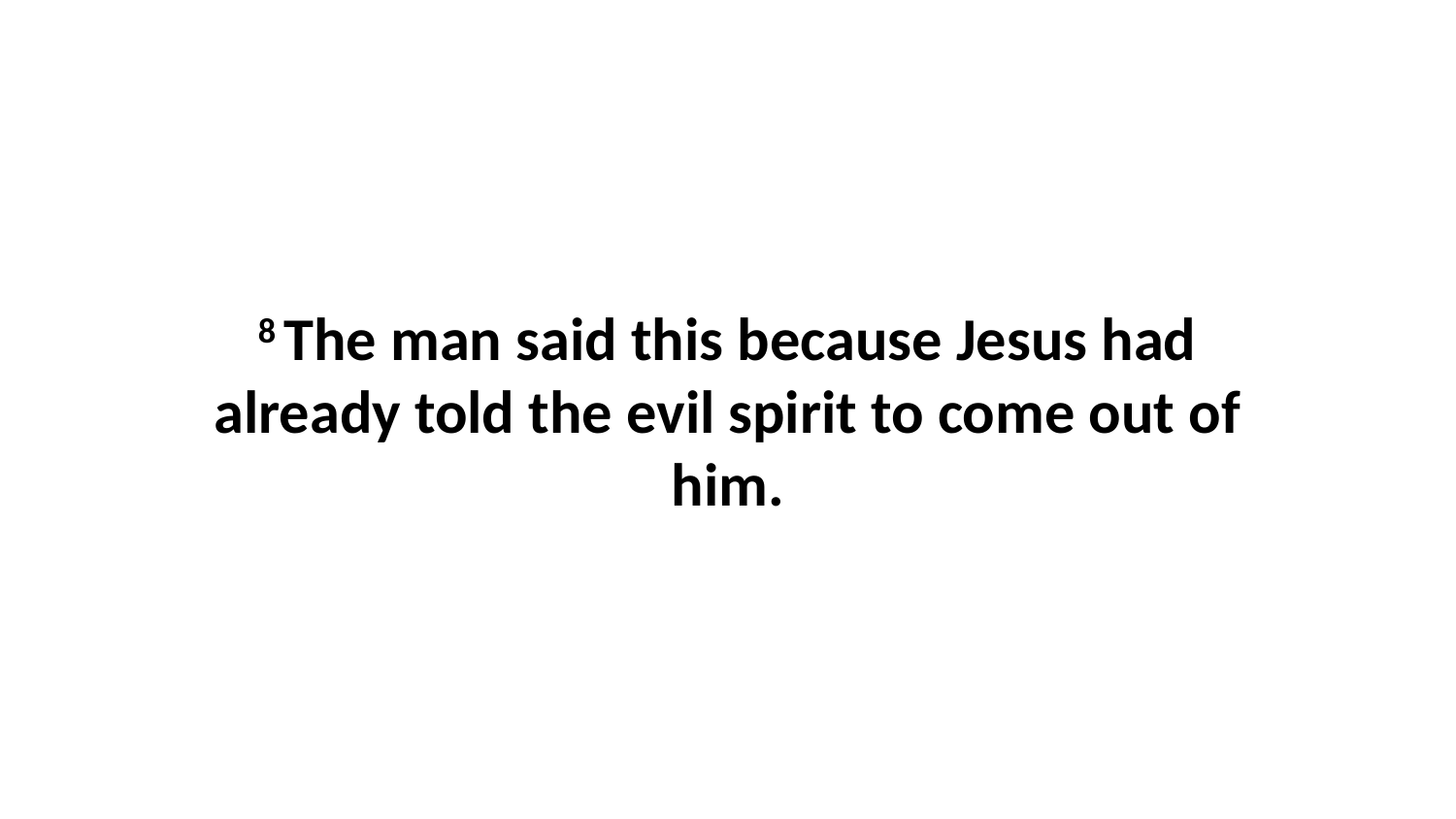

8 The man said this because Jesus had already told the evil spirit to come out of him.